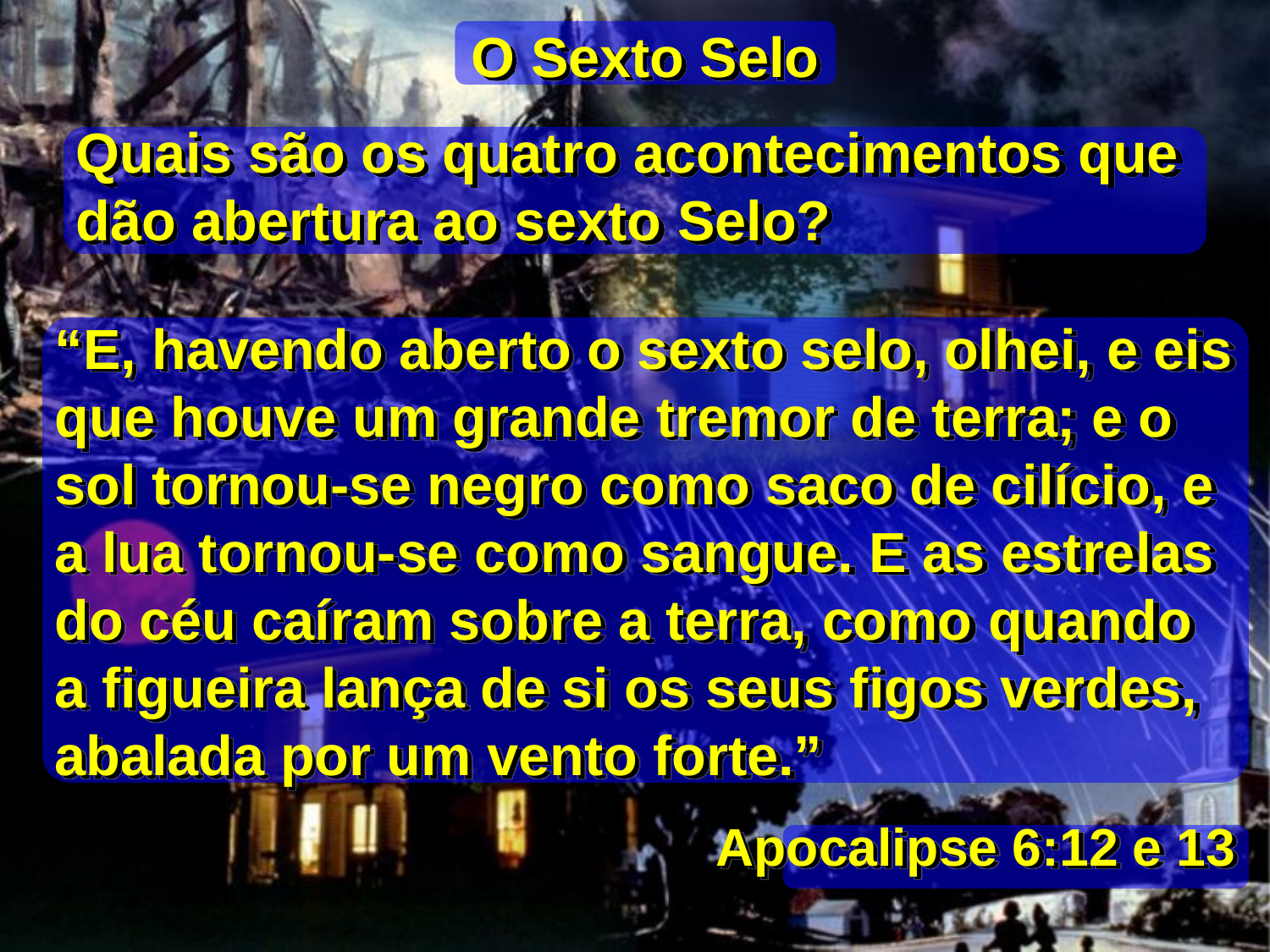

O Sexto Selo
Quais são os quatro acontecimentos que dão abertura ao sexto Selo?

“E, havendo aberto o sexto selo, olhei, e eis que houve um grande tremor de terra; e o sol tornou-se negro como saco de cilício, e a lua tornou-se como sangue. E as estrelas do céu caíram sobre a terra, como quando a figueira lança de si os seus figos verdes, abalada por um vento forte.”
Apocalipse 6:12 e 13